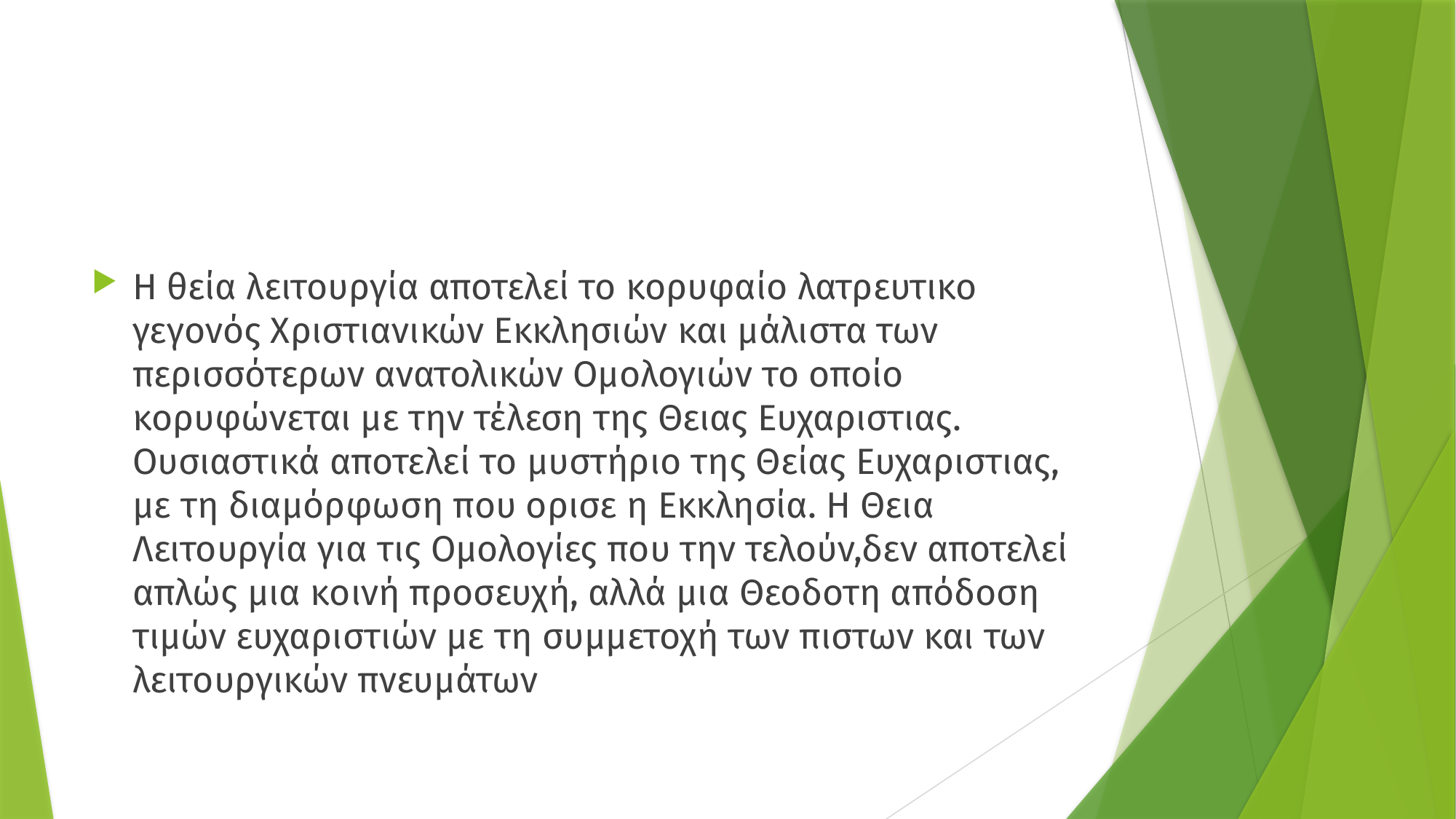

#
Η θεία λειτουργία αποτελεί το κορυφαίο λατρευτικο γεγονός Χριστιανικών Εκκλησιών και μάλιστα των περισσότερων ανατολικών Ομολογιών το οποίο κορυφώνεται με την τέλεση της Θειας Ευχαριστιας. Ουσιαστικά αποτελεί το μυστήριο της Θείας Ευχαριστιας,  με τη διαμόρφωση που ορισε η Εκκλησία. Η Θεια Λειτουργία για τις Ομολογίες που την τελούν,δεν αποτελεί απλώς μια κοινή προσευχή, αλλά μια Θεοδοτη απόδοση τιμών ευχαριστιών με τη συμμετοχή των πιστων και των λειτουργικών πνευμάτων